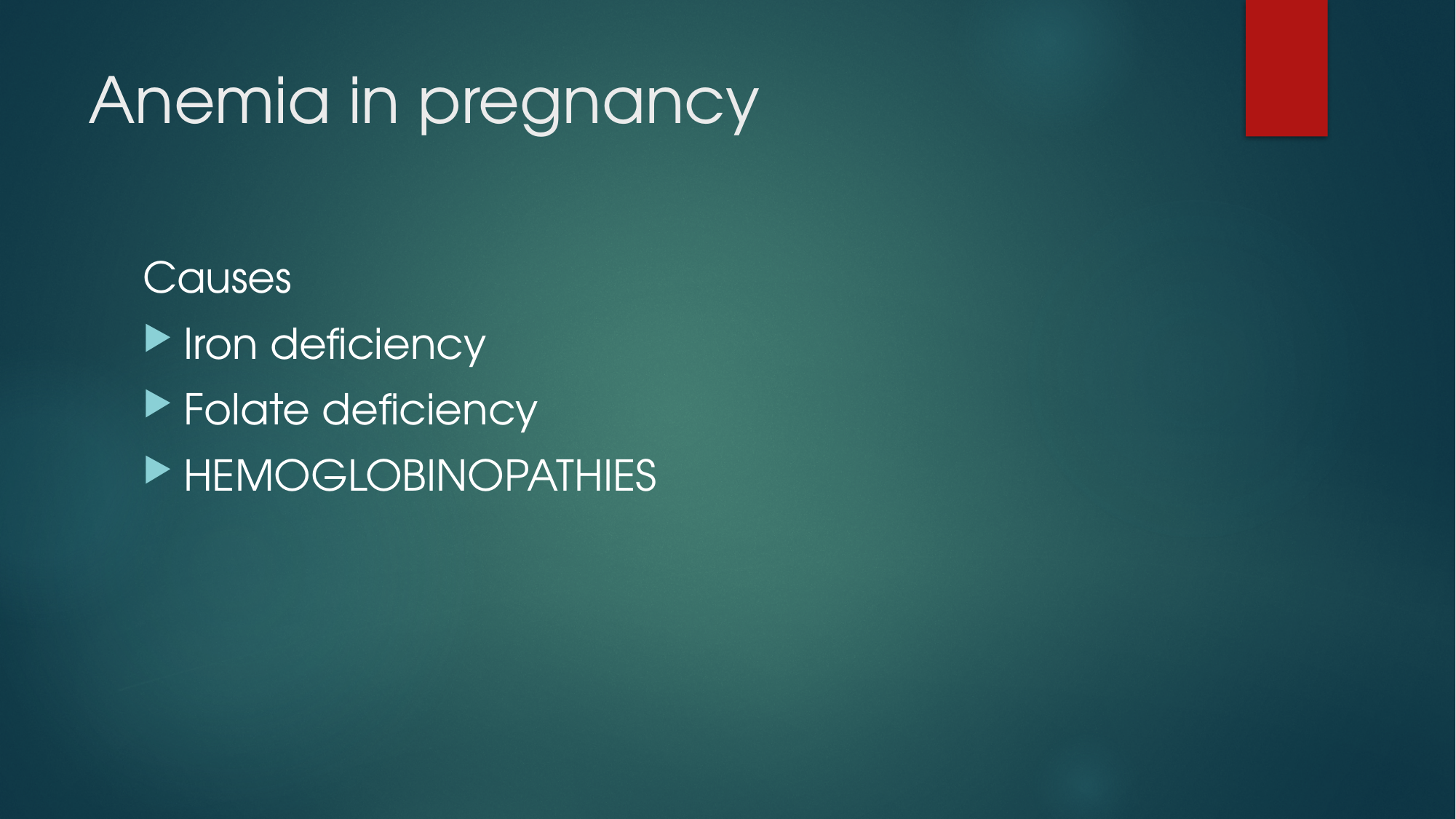

# Anemia in pregnancy
Causes
Iron deficiency
Folate deficiency
HEMOGLOBINOPATHIES